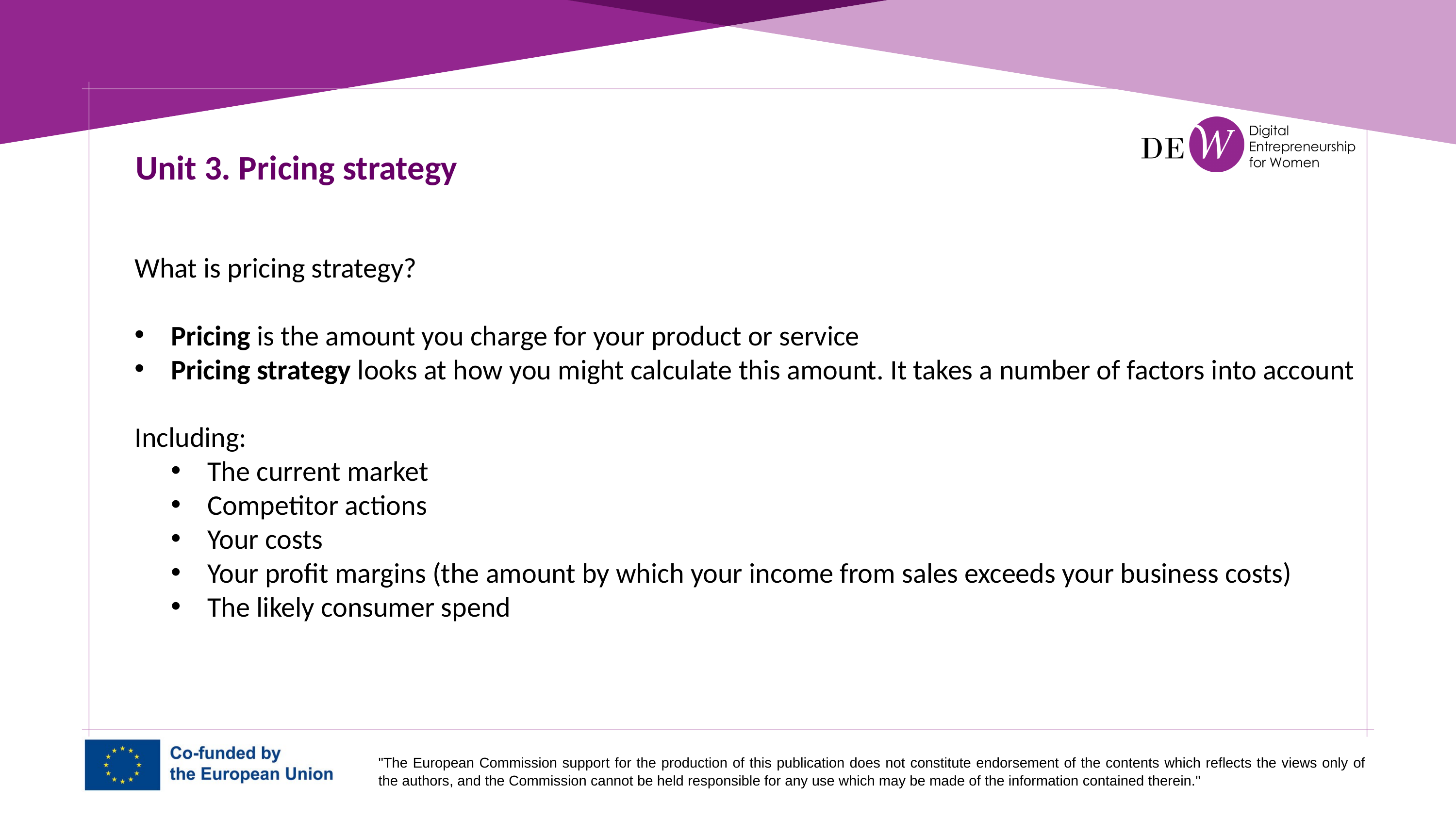

Unit 3. Pricing strategy
What is pricing strategy?

Pricing is the amount you charge for your product or service
Pricing strategy looks at how you might calculate this amount. It takes a number of factors into account

Including:
The current market
Competitor actions
Your costs
Your profit margins (the amount by which your income from sales exceeds your business costs)
The likely consumer spend